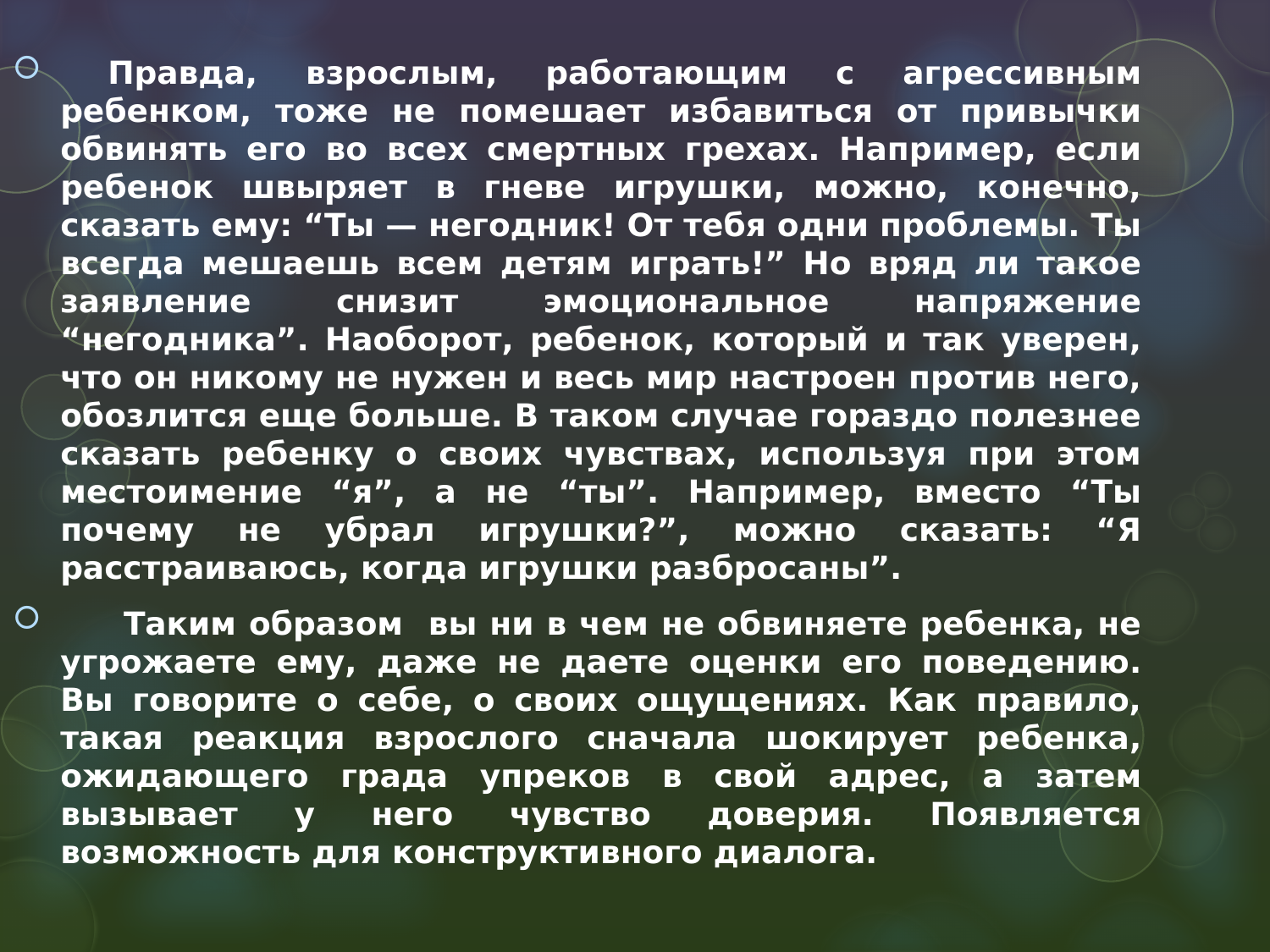

Правда, взрослым, работающим с агрессивным ребенком, тоже не помешает избавиться от привычки обвинять его во всех смертных грехах. Например, если ребенок швыряет в гневе игрушки, можно, конечно, сказать ему: “Ты — негодник! От тебя одни проблемы. Ты всегда мешаешь всем детям играть!” Но вряд ли такое заявление снизит эмоциональное напряжение “негодника”. Наоборот, ребенок, который и так уверен, что он никому не нужен и весь мир настроен против него, обозлится еще больше. В таком случае гораздо полезнее сказать ребенку о своих чувствах, используя при этом местоимение “я”, а не “ты”. Например, вместо “Ты почему не убрал игрушки?”, можно сказать: “Я расстраиваюсь, когда игрушки разбросаны”.
     Таким образом  вы ни в чем не обвиняете ребенка, не угрожаете ему, даже не даете оценки его поведению. Вы говорите о себе, о своих ощущениях. Как правило, такая реакция взрослого сначала шокирует ребенка, ожидающего града упреков в свой адрес, а затем вызывает у него чувство доверия. Появляется возможность для конструктивного диалога.
#